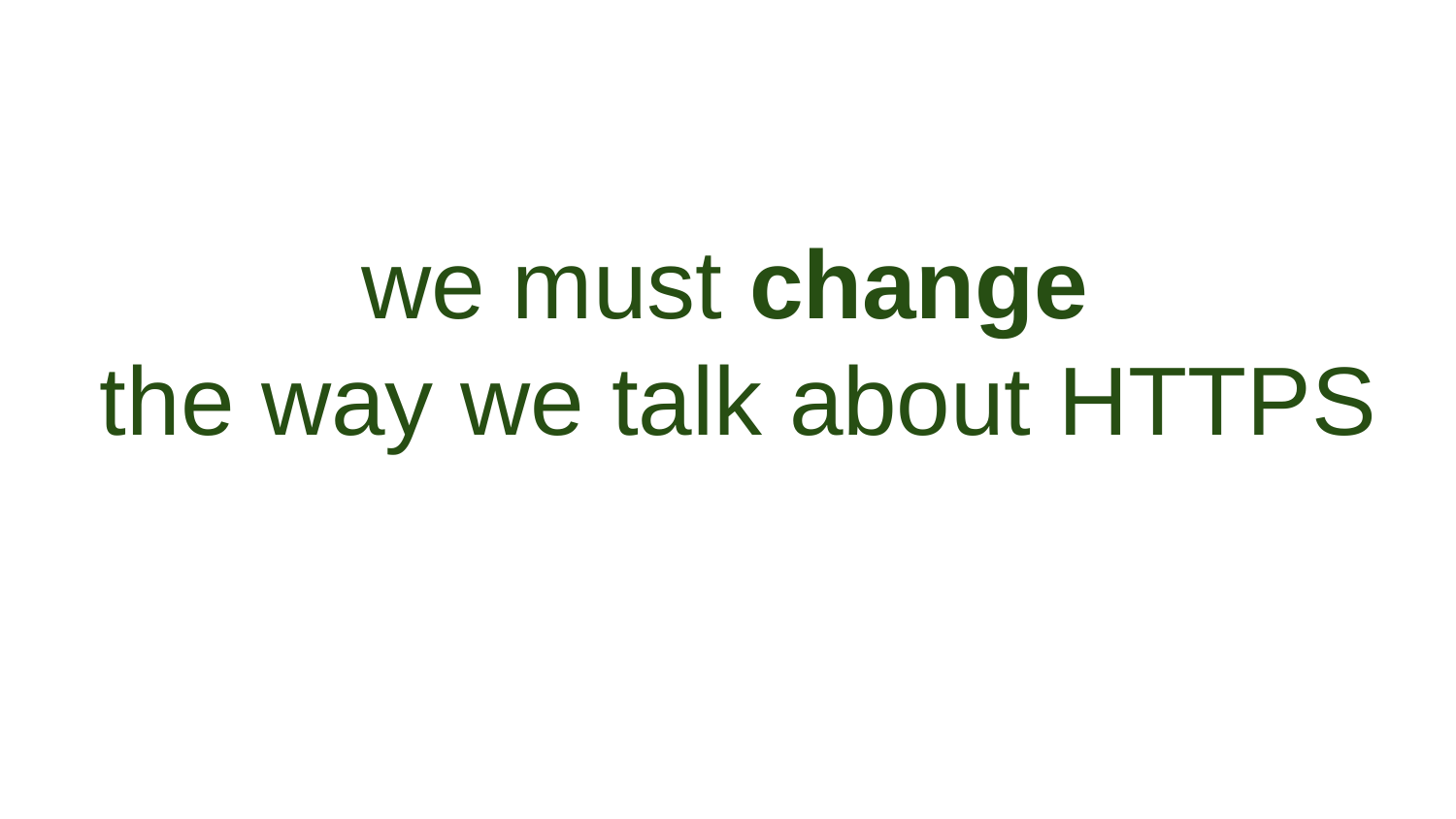

we must change
the way we talk about HTTPS